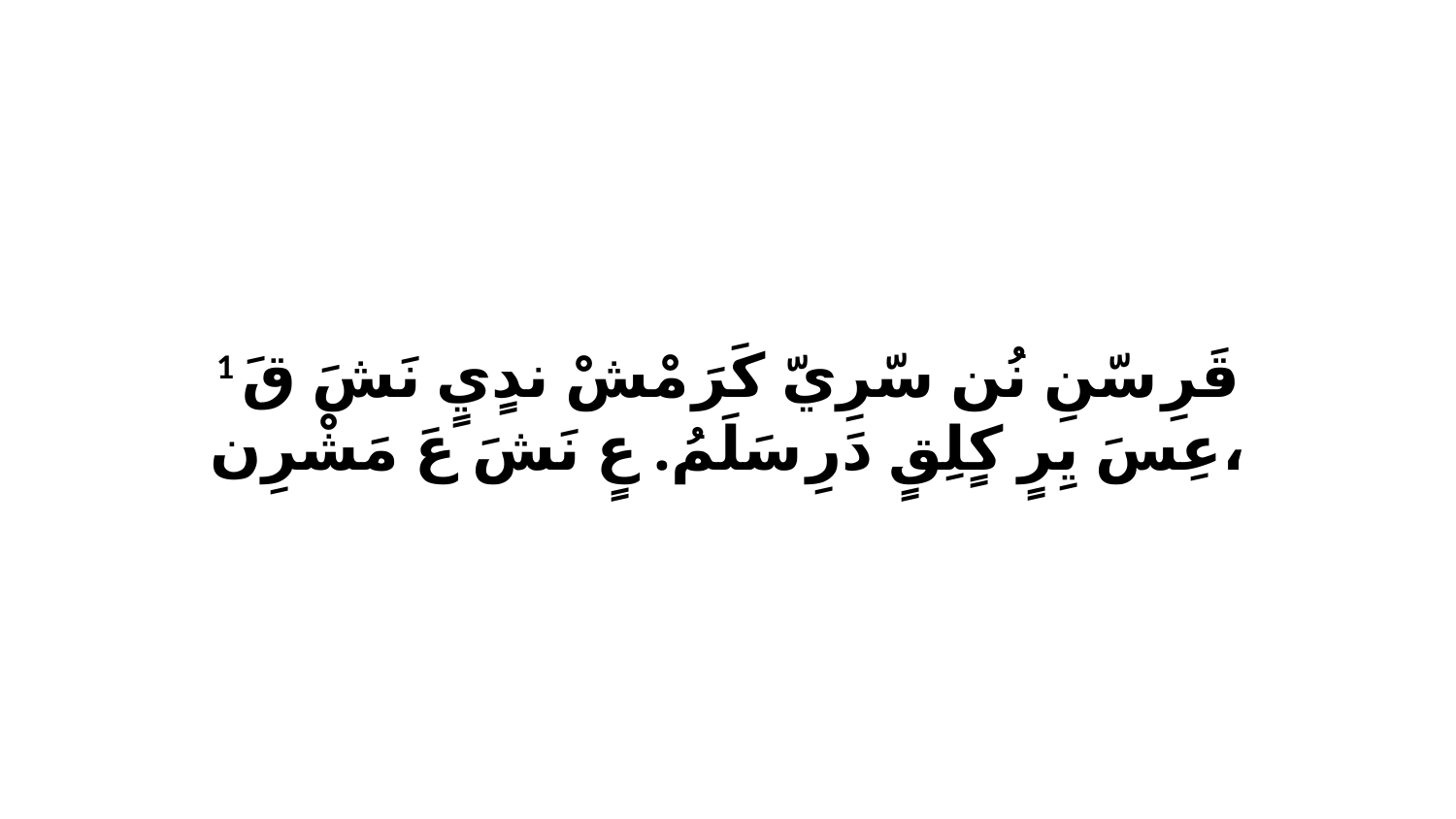

1 قَرِ سّنِ نُن سّرِيّ كَرَ مْشْ ندٍيٍ نَشَ قَ عِسَ يِرٍ كٍلِقٍ دَرِ سَلَمُ. عٍ نَشَ عَ مَشْرِن،